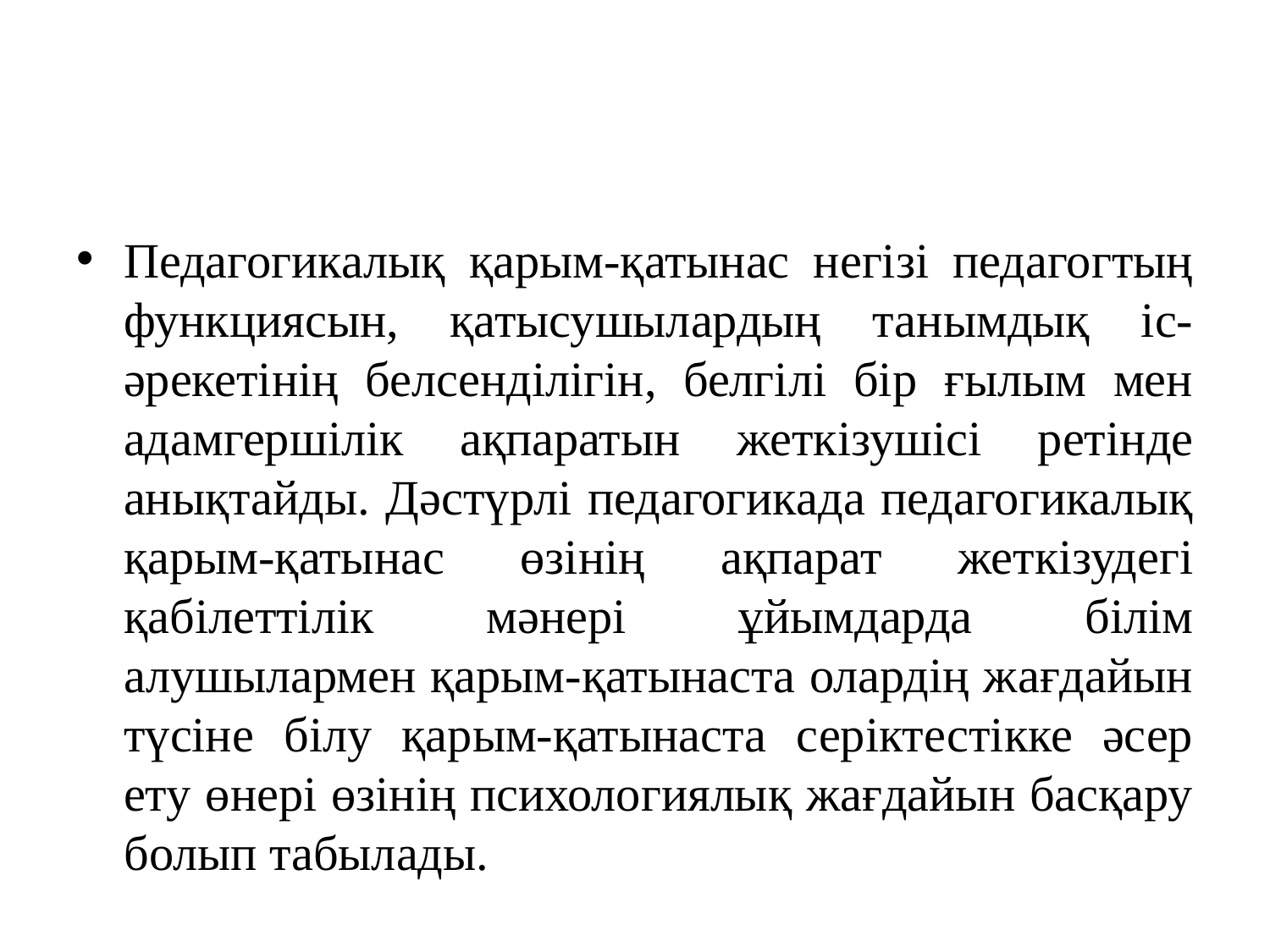

#
Педагогикалық қарым-қатынас негізі педагогтың функциясын, қатысушылардың танымдық іс-әрекетінің белсенділігін, белгілі бір ғылым мен адамгершілік ақпаратын жеткізушісі ретінде анықтайды. Дәстүрлі педагогикада педагогикалық қарым-қатынас өзінің ақпарат жеткізудегі қабілеттілік мәнері ұйымдарда білім алушылармен қарым-қатынаста олардің жағдайын түсіне білу қарым-қатынаста серіктестікке әсер ету өнері өзінің психологиялық жағдайын басқару болып табылады.